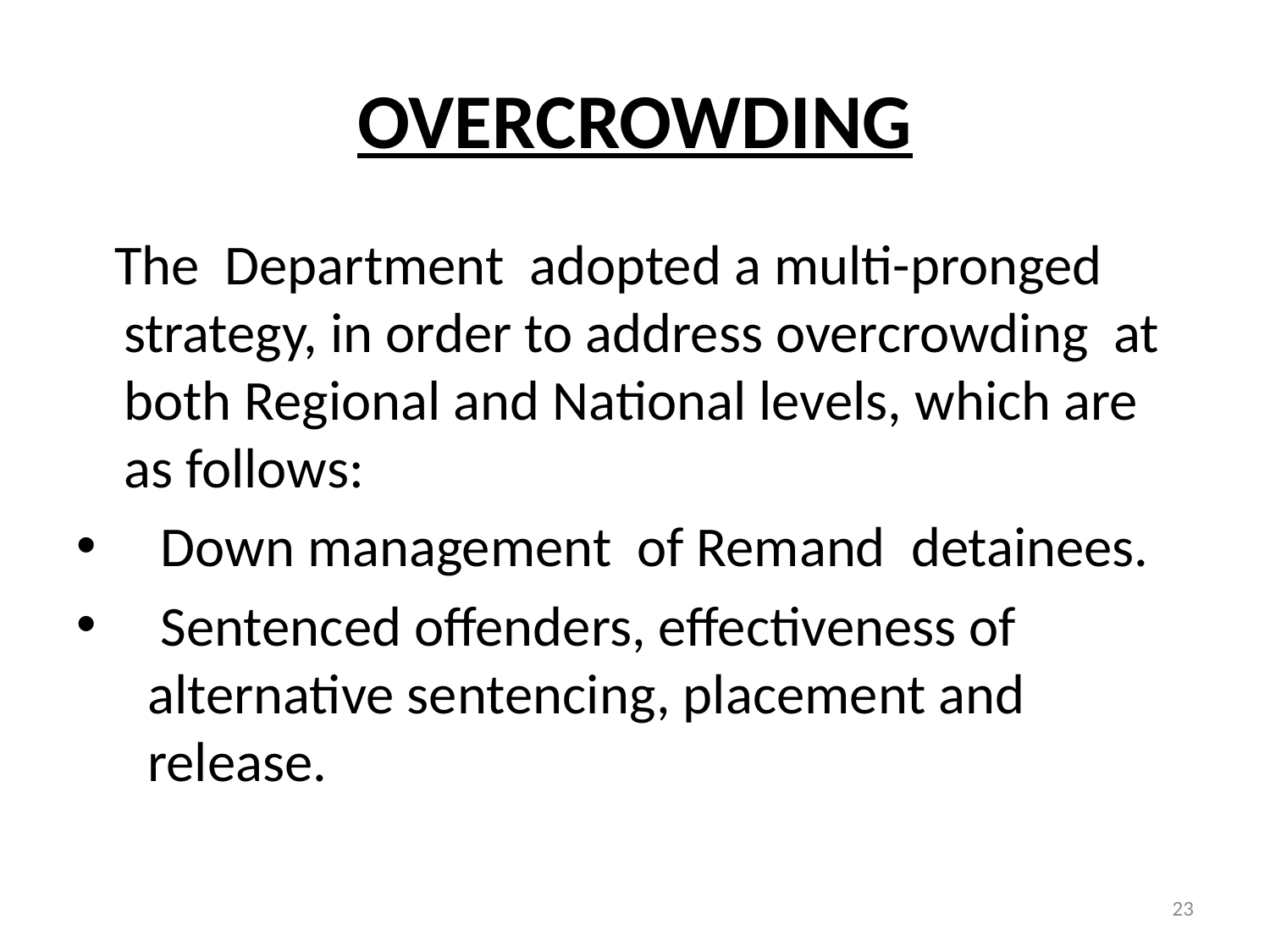

# OVERCROWDING
   The  Department  adopted a multi-pronged strategy, in order to address overcrowding  at both Regional and National levels, which are as follows:
 Down management  of Remand  detainees.
 Sentenced offenders, effectiveness of     alternative sentencing, placement and    release.

23